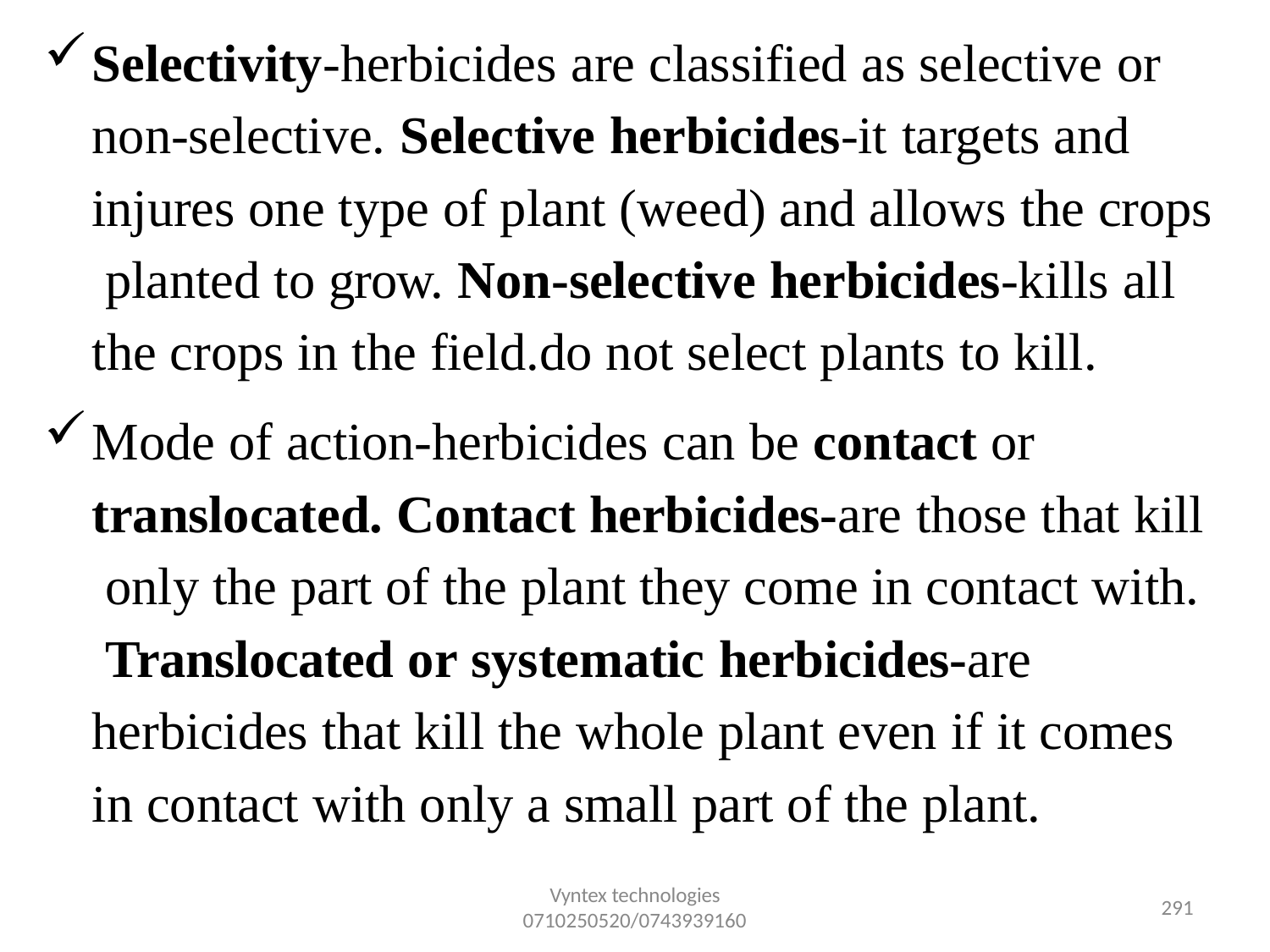

Selectivity-herbicides are classified as selective or  non-selective. Selective herbicides-it targets and  injures one type of plant (weed) and allows the crops  planted to grow. Non-selective herbicides-kills all  the crops in the field.do not select plants to kill.
Mode of action-herbicides can be contact or  translocated. Contact herbicides-are those that kill  only the part of the plant they come in contact with.  Translocated or systematic herbicides-are  herbicides that kill the whole plant even if it comes  in contact with only a small part of the plant.
Vyntex technologies
0710250520/0743939160
291